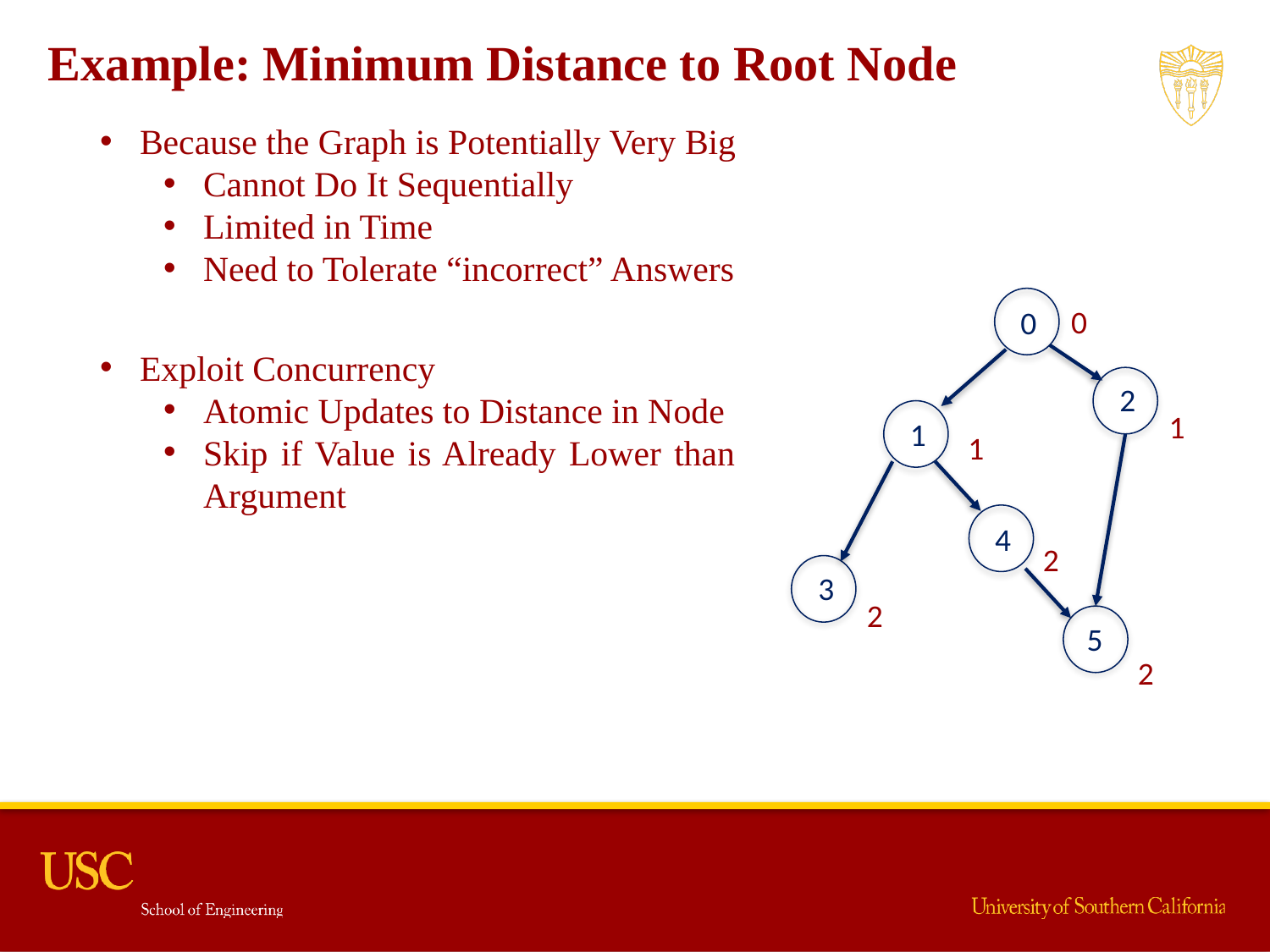

Example: Minimum Distance to Root Node
Because the Graph is Potentially Very Big
Cannot Do It Sequentially
Limited in Time
Need to Tolerate “incorrect” Answers

0

2

1

4

3

5
0
1
1
2
2
2
Exploit Concurrency
Atomic Updates to Distance in Node
Skip if Value is Already Lower than Argument